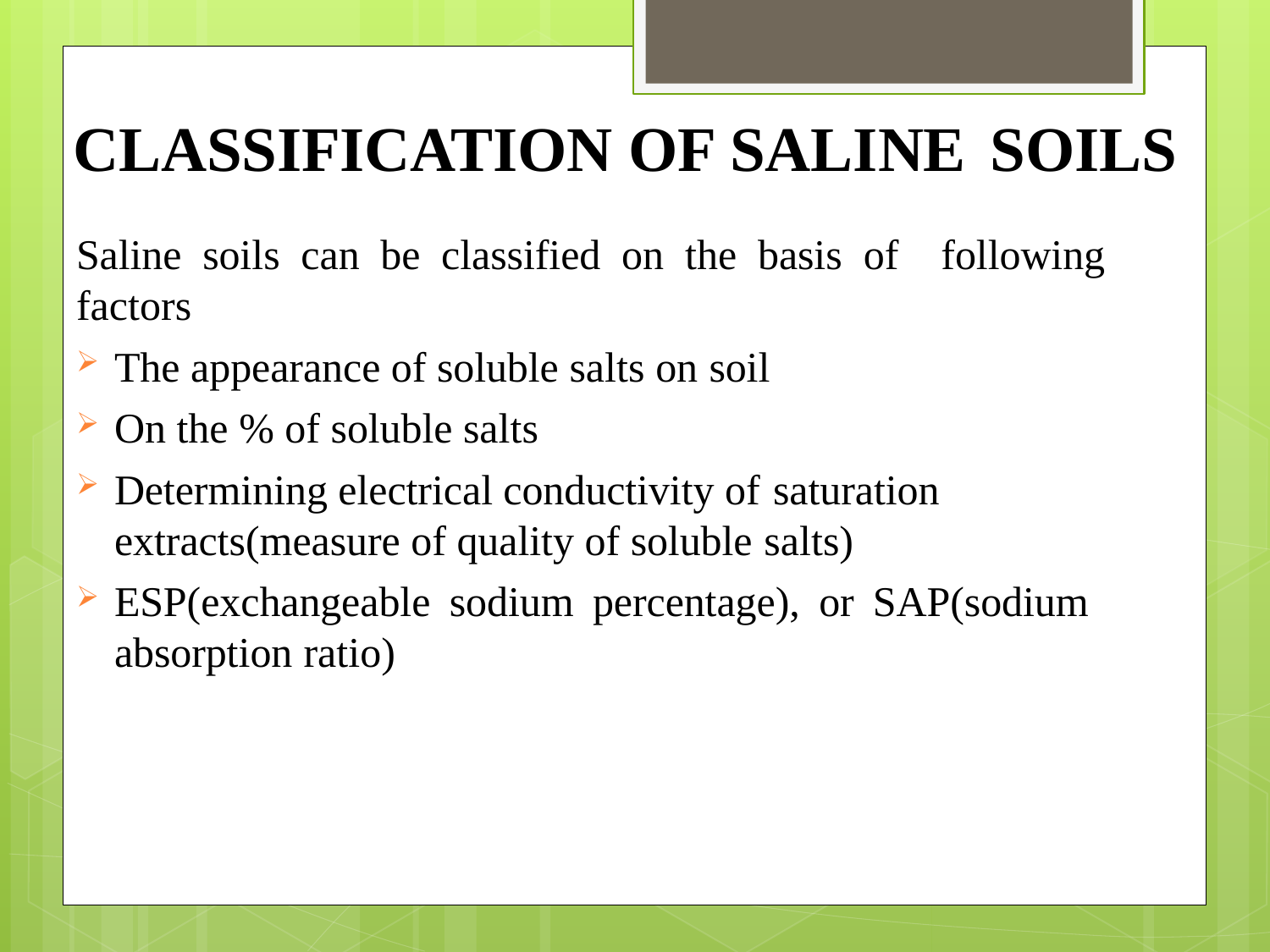

# CLASSIFICATION OF SALINE SOILS
Saline soils can be classified on the basis of  following factors
The appearance of soluble salts on soil
On the % of soluble salts
Determining electrical conductivity of saturation
extracts(measure of quality of soluble salts)
ESP(exchangeable sodium percentage), or SAP(sodium absorption ratio)